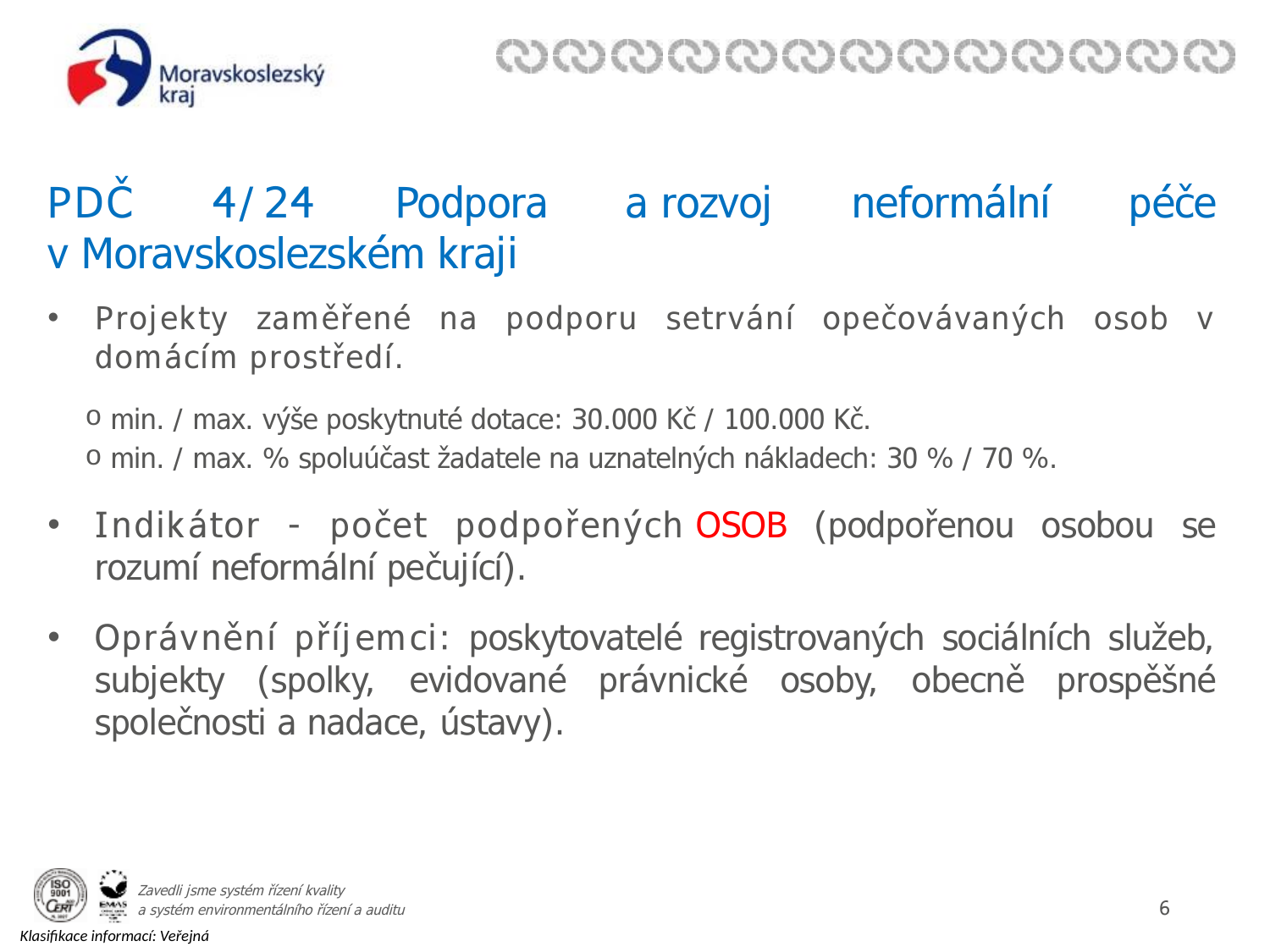

PDČ 4/24 Podpora a rozvoj neformální péče v Moravskoslezském kraji
Projekty zaměřené na podporu setrvání opečovávaných osob v domácím prostředí.
 min. / max. výše poskytnuté dotace: 30.000 Kč / 100.000 Kč.
 min. / max. % spoluúčast žadatele na uznatelných nákladech: 30 % / 70 %.
Indikátor - počet podpořených OSOB (podpořenou osobou se rozumí neformální pečující).
Oprávnění příjemci: poskytovatelé registrovaných sociálních služeb, subjekty (spolky, evidované právnické osoby, obecně prospěšné společnosti a nadace, ústavy).

6